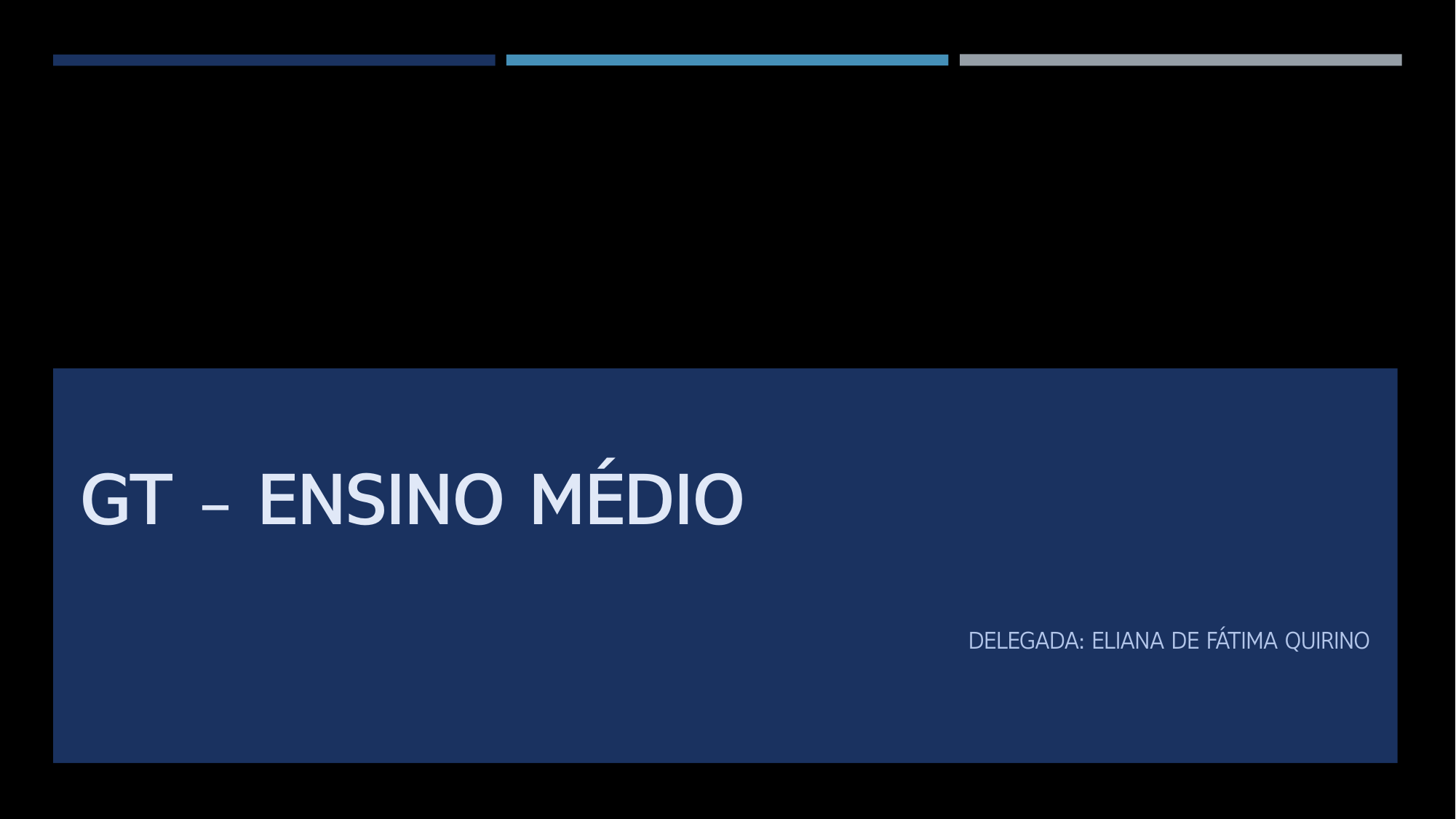

# Gt – Ensino Médio
Delegada: ELIANA DE FÁTIMA QUIRINO